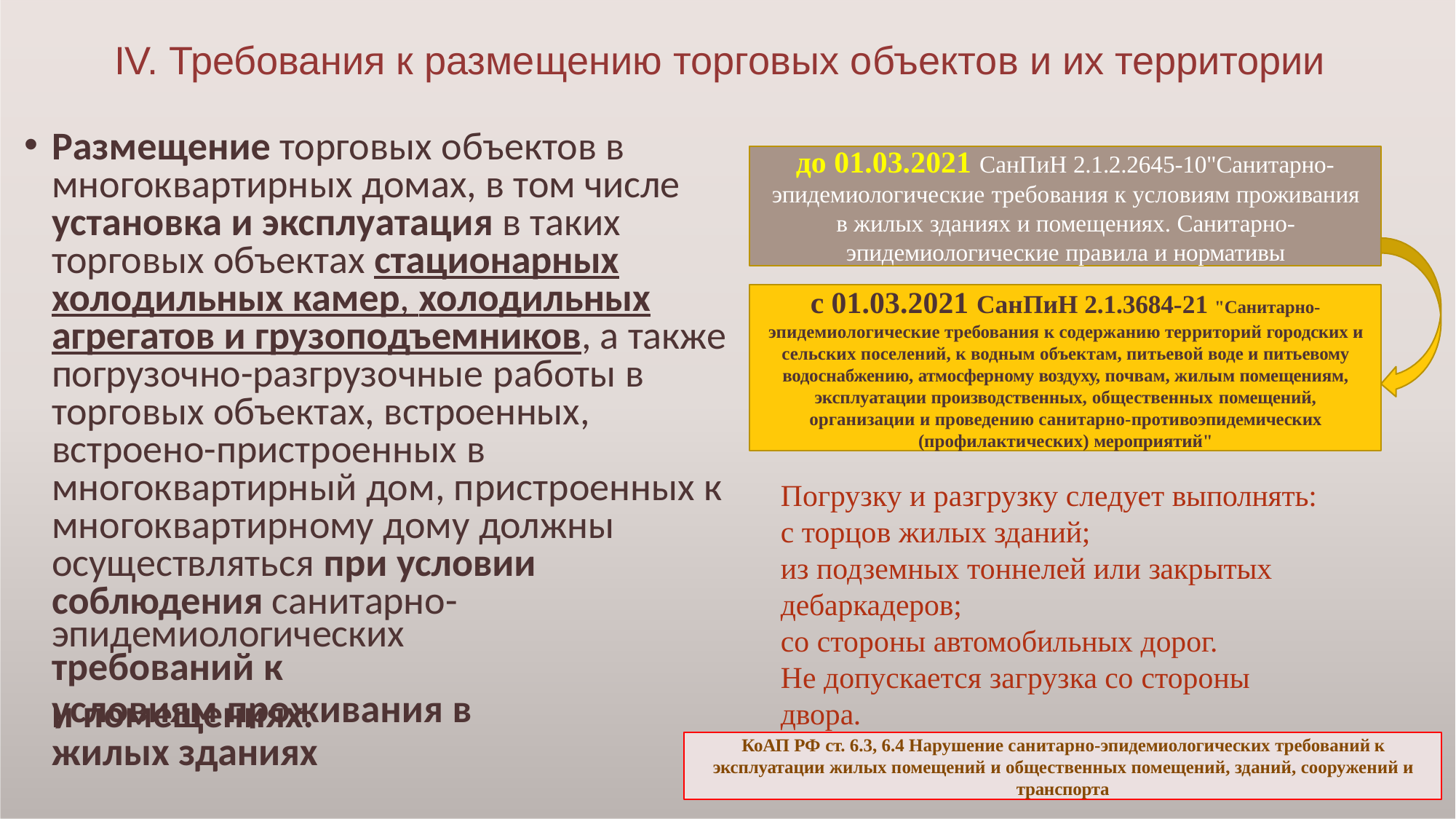

# IV. Требования к размещению торговых объектов и их территории
Размещение торговых объектов в многоквартирных домах, в том числе установка и эксплуатация в таких торговых объектах стационарных холодильных камер, холодильных
агрегатов и грузоподъемников, а также погрузочно-разгрузочные работы в торговых объектах, встроенных, встроено-пристроенных в многоквартирный дом, пристроенных к многоквартирному дому должны
осуществляться при условии соблюдения санитарно-
эпидемиологических требований к
условиям проживания в жилых зданиях
до 01.03.2021 СанПиН 2.1.2.2645-10"Санитарно-
эпидемиологические требования к условиям проживания в жилых зданиях и помещениях. Санитарно- эпидемиологические правила и нормативы

с 01.03.2021 СанПиН 2.1.3684-21 "Санитарно-
эпидемиологические требования к содержанию территорий городских и сельских поселений, к водным объектам, питьевой воде и питьевому водоснабжению, атмосферному воздуху, почвам, жилым помещениям, эксплуатации производственных, общественных помещений,
организации и проведению санитарно-противоэпидемических (профилактических) мероприятий"
Погрузку и разгрузку следует выполнять:
с торцов жилых зданий;
из подземных тоннелей или закрытых дебаркадеров;
со стороны автомобильных дорог.
Не допускается загрузка со стороны двора.
и помещениях.
КоАП РФ ст. 6.3, 6.4 Нарушение санитарно-эпидемиологических требований к эксплуатации жилых помещений и общественных помещений, зданий, сооружений и транспорта